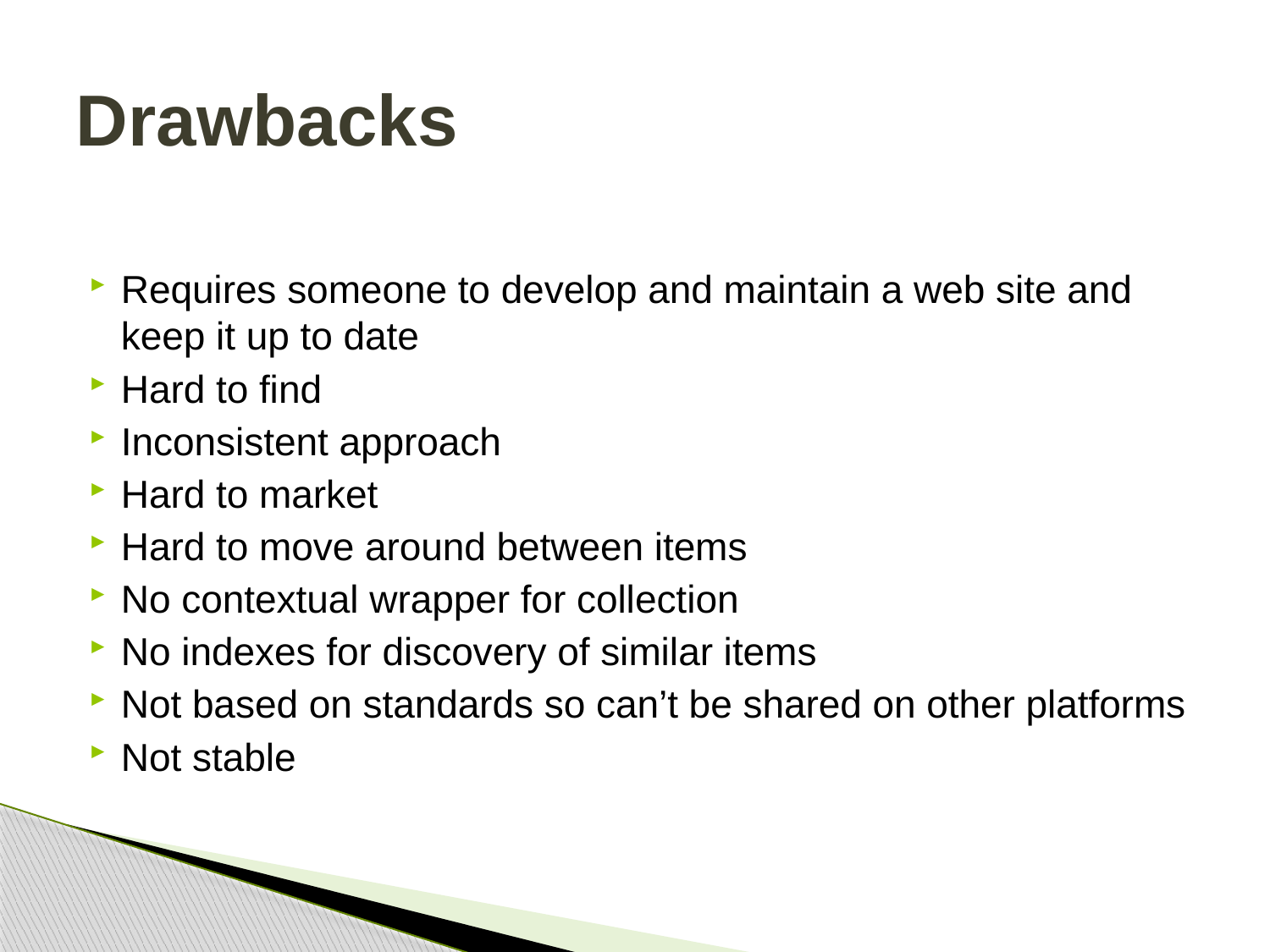

# Drawbacks

Requires someone to develop and maintain a web site and keep it up to date
Hard to find
Inconsistent approach
Hard to market
Hard to move around between items
No contextual wrapper for collection
No indexes for discovery of similar items
Not based on standards so can’t be shared on other platforms
Not stable